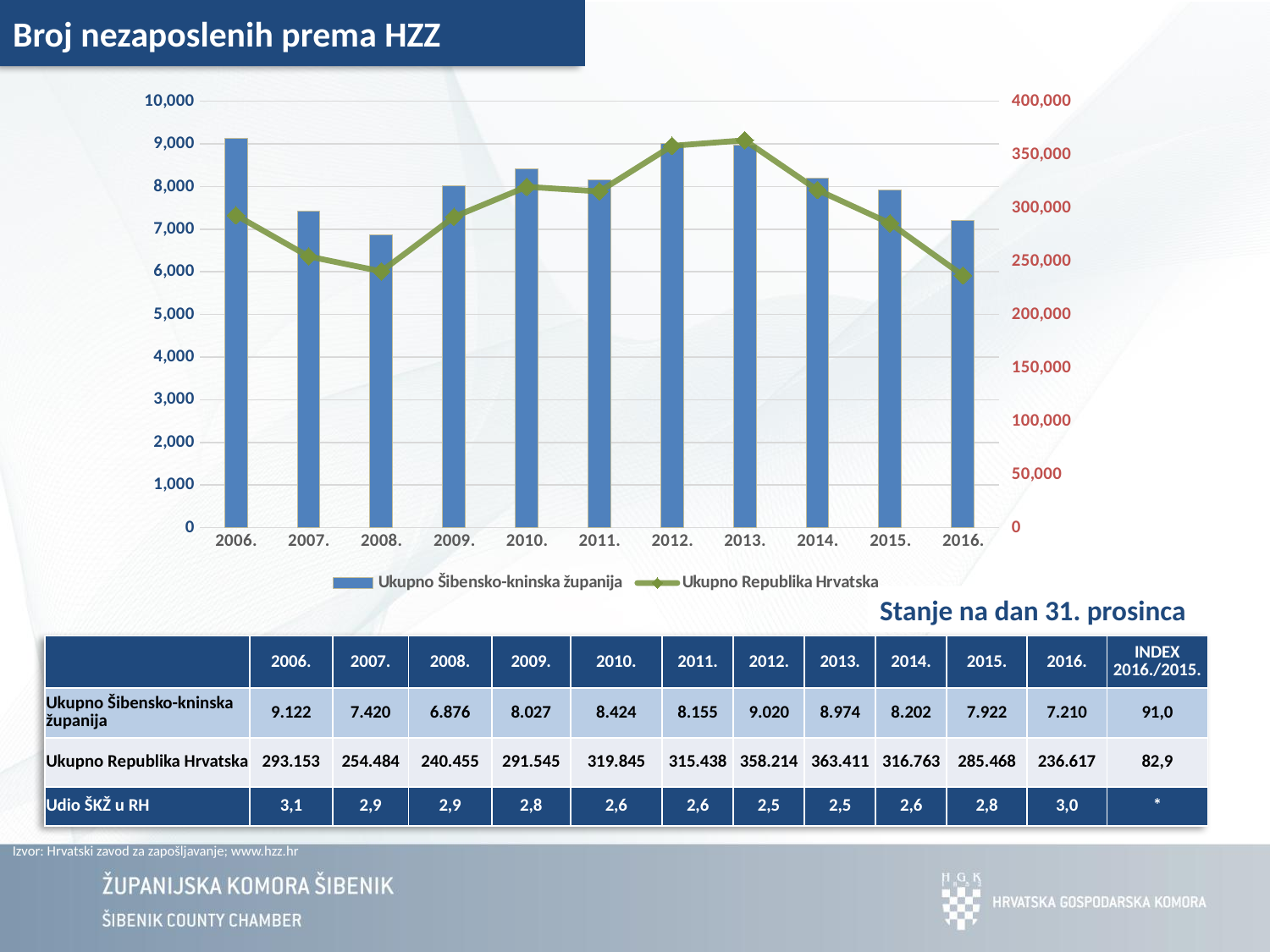

Broj nezaposlenih prema HZZ

### Chart

| Category | Ukupno Šibensko-kninska županija  | Ukupno Republika Hrvatska  |
|---|---|---|
| 2006. | 9122.0 | 293153.0 |
| 2007. | 7420.0 | 254484.0 |
| 2008. | 6876.0 | 240455.0 |
| 2009. | 8027.0 | 291545.0 |
| 2010. | 8424.0 | 319845.0 |
| 2011. | 8155.0 | 315438.0 |
| 2012. | 9020.0 | 358214.0 |
| 2013. | 8974.0 | 363411.0 |
| 2014. | 8202.0 | 316763.0 |
| 2015. | 7922.0 | 285468.0 |
| 2016. | 7210.0 | 236617.0 |
Stanje na dan 31. prosinca
|  | 2006. | 2007. | 2008. | 2009. | 2010. | 2011. | 2012. | 2013. | 2014. | 2015. | 2016. | INDEX 2016./2015. |
| --- | --- | --- | --- | --- | --- | --- | --- | --- | --- | --- | --- | --- |
| Ukupno Šibensko-kninska županija | 9.122 | 7.420 | 6.876 | 8.027 | 8.424 | 8.155 | 9.020 | 8.974 | 8.202 | 7.922 | 7.210 | 91,0 |
| Ukupno Republika Hrvatska | 293.153 | 254.484 | 240.455 | 291.545 | 319.845 | 315.438 | 358.214 | 363.411 | 316.763 | 285.468 | 236.617 | 82,9 |
| Udio ŠKŽ u RH | 3,1 | 2,9 | 2,9 | 2,8 | 2,6 | 2,6 | 2,5 | 2,5 | 2,6 | 2,8 | 3,0 | \* |
Izvor: Hrvatski zavod za zapošljavanje; www.hzz.hr